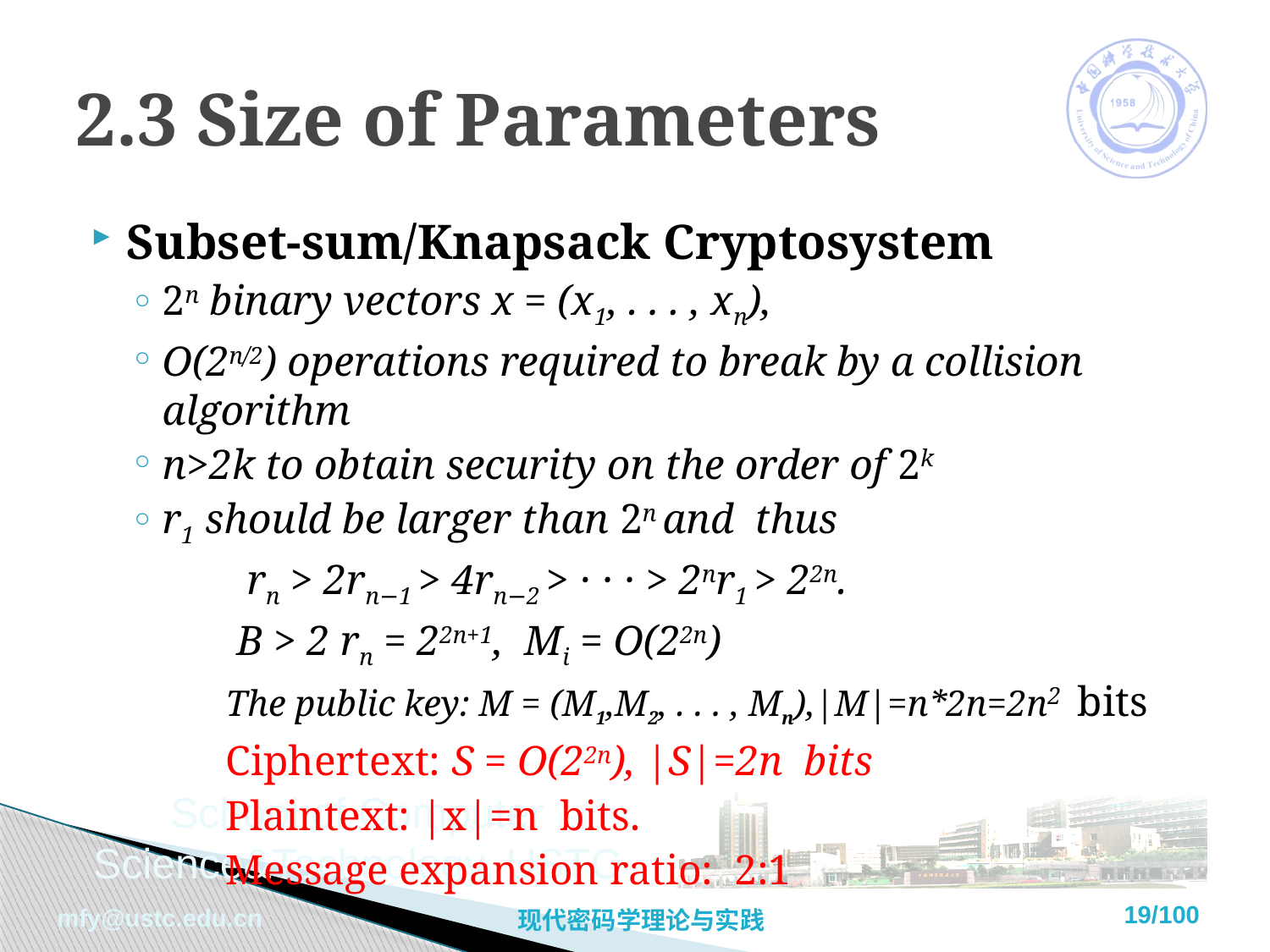

# 2.3 Size of Parameters
Subset-sum/Knapsack Cryptosystem
2n binary vectors x = (x1, . . . , xn),
O(2n/2) operations required to break by a collision algorithm
n>2k to obtain security on the order of 2k
r1 should be larger than 2n and  thus
           rn > 2rn−1 > 4rn−2 > · · · > 2nr1 > 22n.
          B > 2 rn = 22n+1,  Mi = O(22n)
         The public key: M = (M1,M2, . . . , Mn),|M|=n*2n=2n2  bits
         Ciphertext: S = O(22n), |S|=2n  bits
         Plaintext: |x|=n  bits.
         Message expansion ratio:  2:1